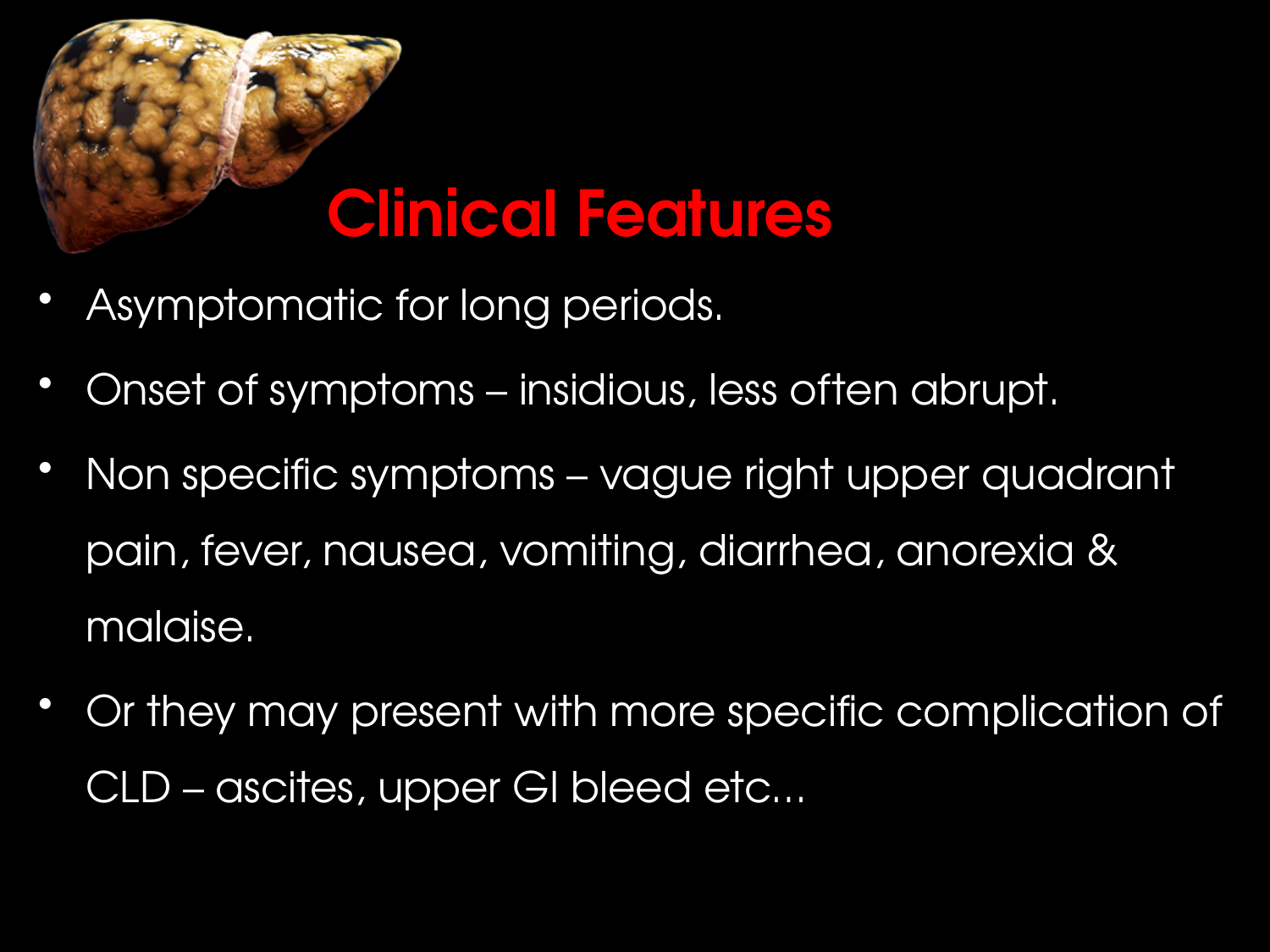

# Clinical Features
Asymptomatic for long periods.
Onset of symptoms – insidious, less often abrupt.
Non specific symptoms – vague right upper quadrant pain, fever, nausea, vomiting, diarrhea, anorexia & malaise.
Or they may present with more specific complication of CLD – ascites, upper GI bleed etc…